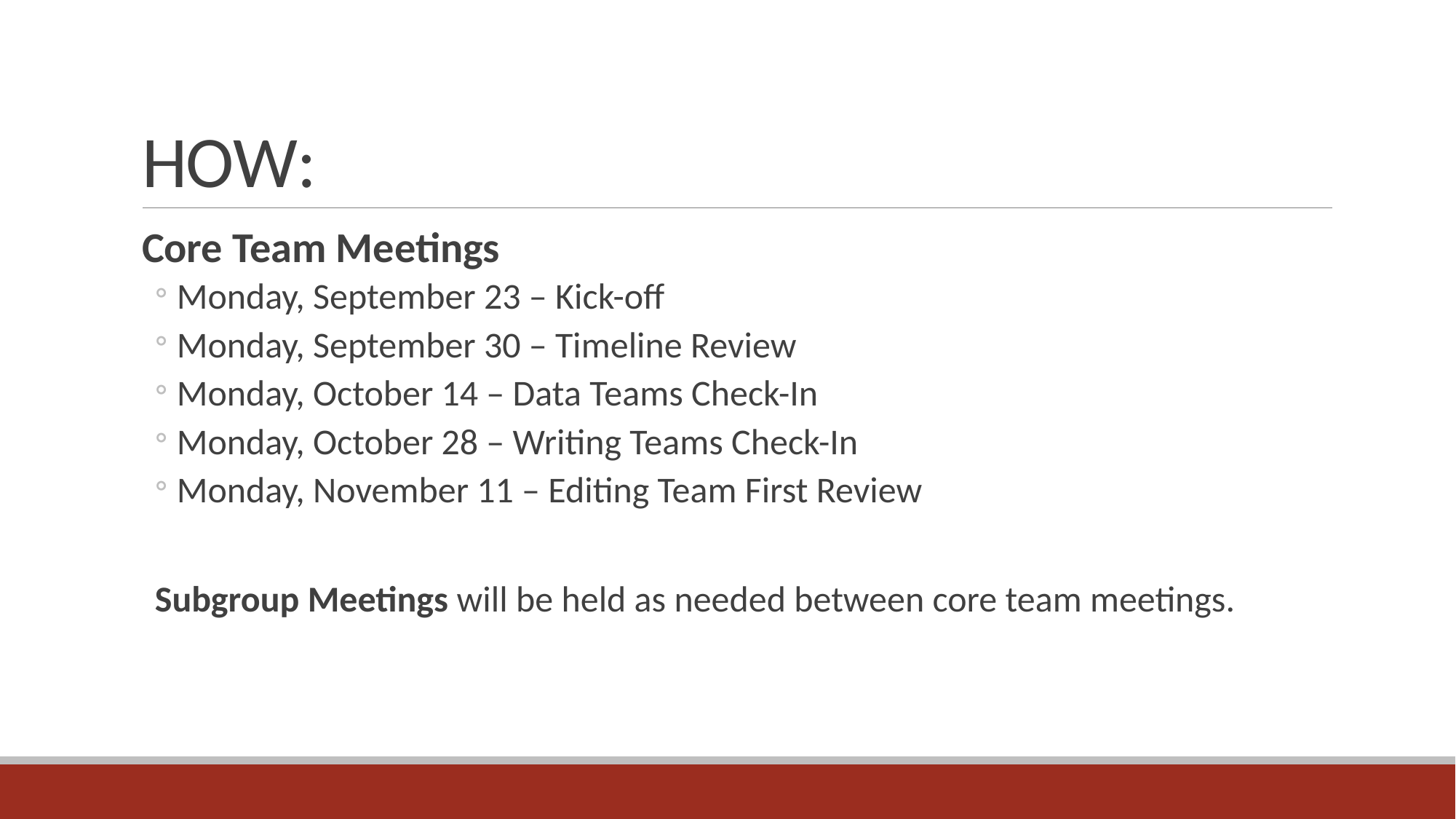

# HOW:
Core Team Meetings
Monday, September 23 – Kick-off
Monday, September 30 – Timeline Review
Monday, October 14 – Data Teams Check-In
Monday, October 28 – Writing Teams Check-In
Monday, November 11 – Editing Team First Review

Subgroup Meetings will be held as needed between core team meetings.